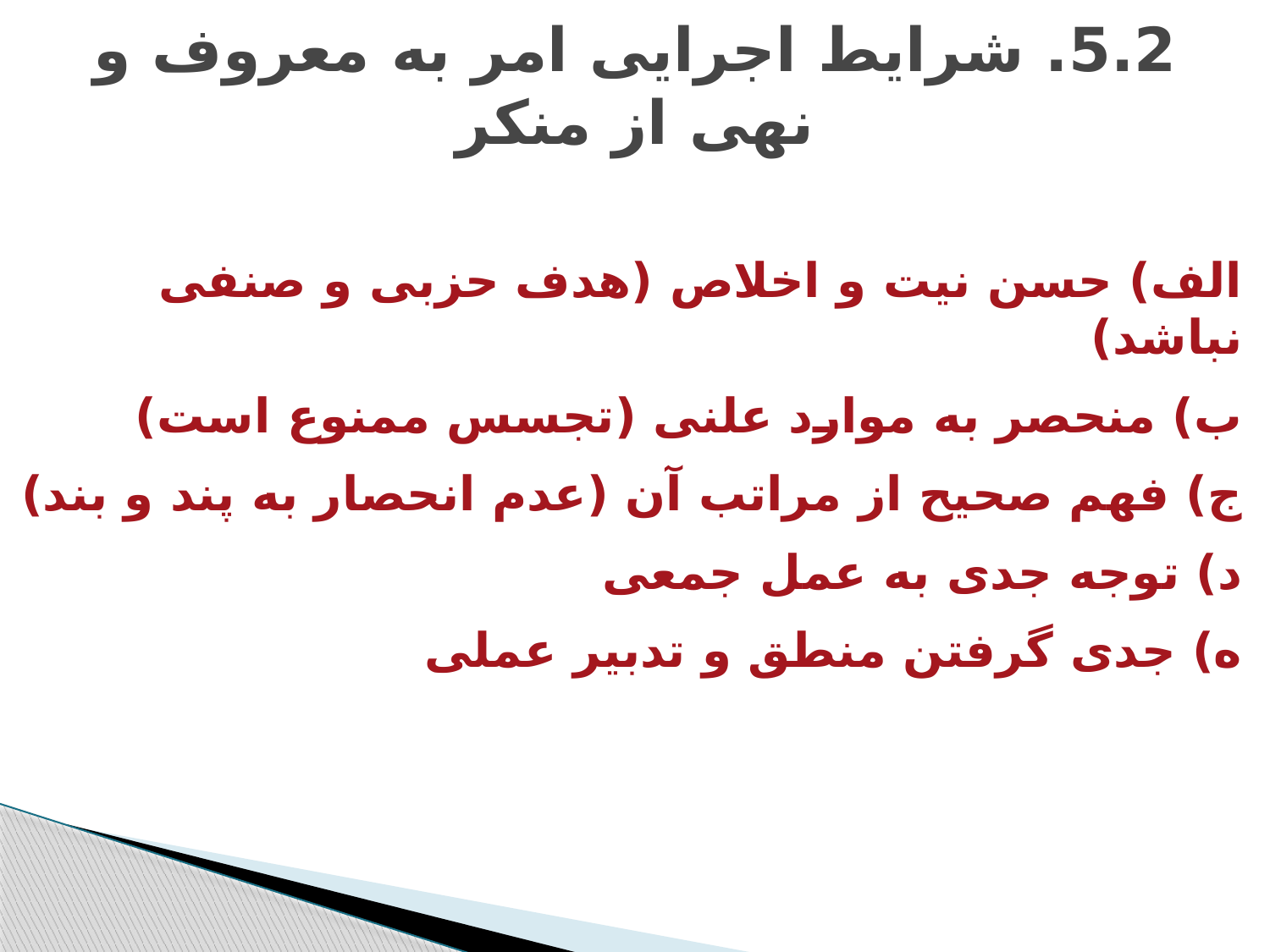

# 5.2. شرایط اجرایی امر به معروف و نهی از منکر
الف) حسن نیت و اخلاص (هدف حزبی و صنفی نباشد)
ب) منحصر به موارد علنی (تجسس ممنوع است)
ج) فهم صحیح از مراتب آن (عدم انحصار به پند و بند)
د) توجه جدی به عمل جمعی
ه) جدی گرفتن منطق و تدبیر عملی